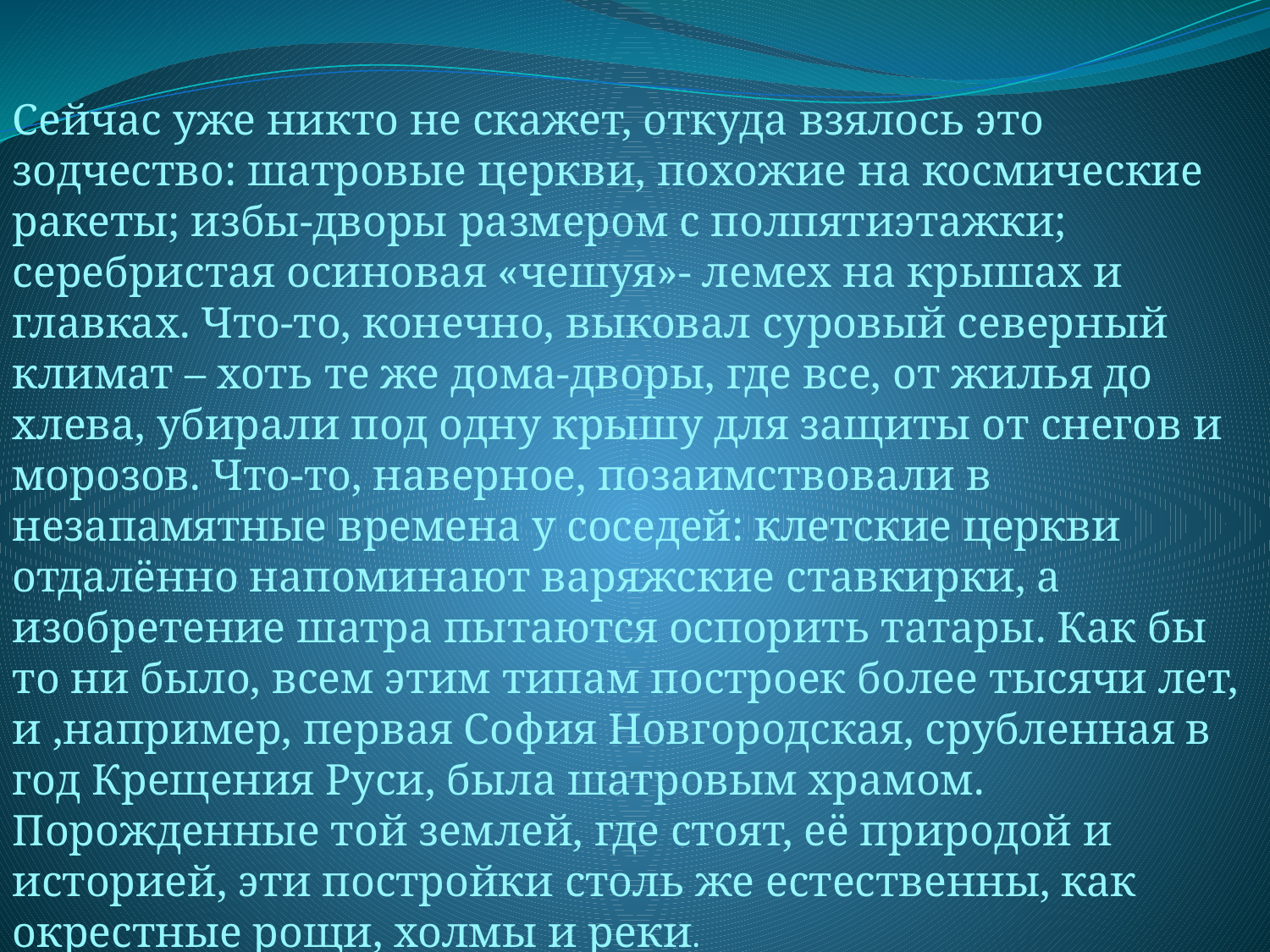

Сейчас уже никто не скажет, откуда взялось это зодчество: шатровые церкви, похожие на космические ракеты; избы-дворы размером с полпятиэтажки; серебристая осиновая «чешуя»- лемех на крышах и главках. Что-то, конечно, выковал суровый северный климат – хоть те же дома-дворы, где все, от жилья до хлева, убирали под одну крышу для защиты от снегов и морозов. Что-то, наверное, позаимствовали в незапамятные времена у соседей: клетские церкви отдалённо напоминают варяжские ставкирки, а изобретение шатра пытаются оспорить татары. Как бы то ни было, всем этим типам построек более тысячи лет, и ,например, первая София Новгородская, срубленная в год Крещения Руси, была шатровым храмом. Порожденные той землей, где стоят, её природой и историей, эти постройки столь же естественны, как окрестные рощи, холмы и реки.